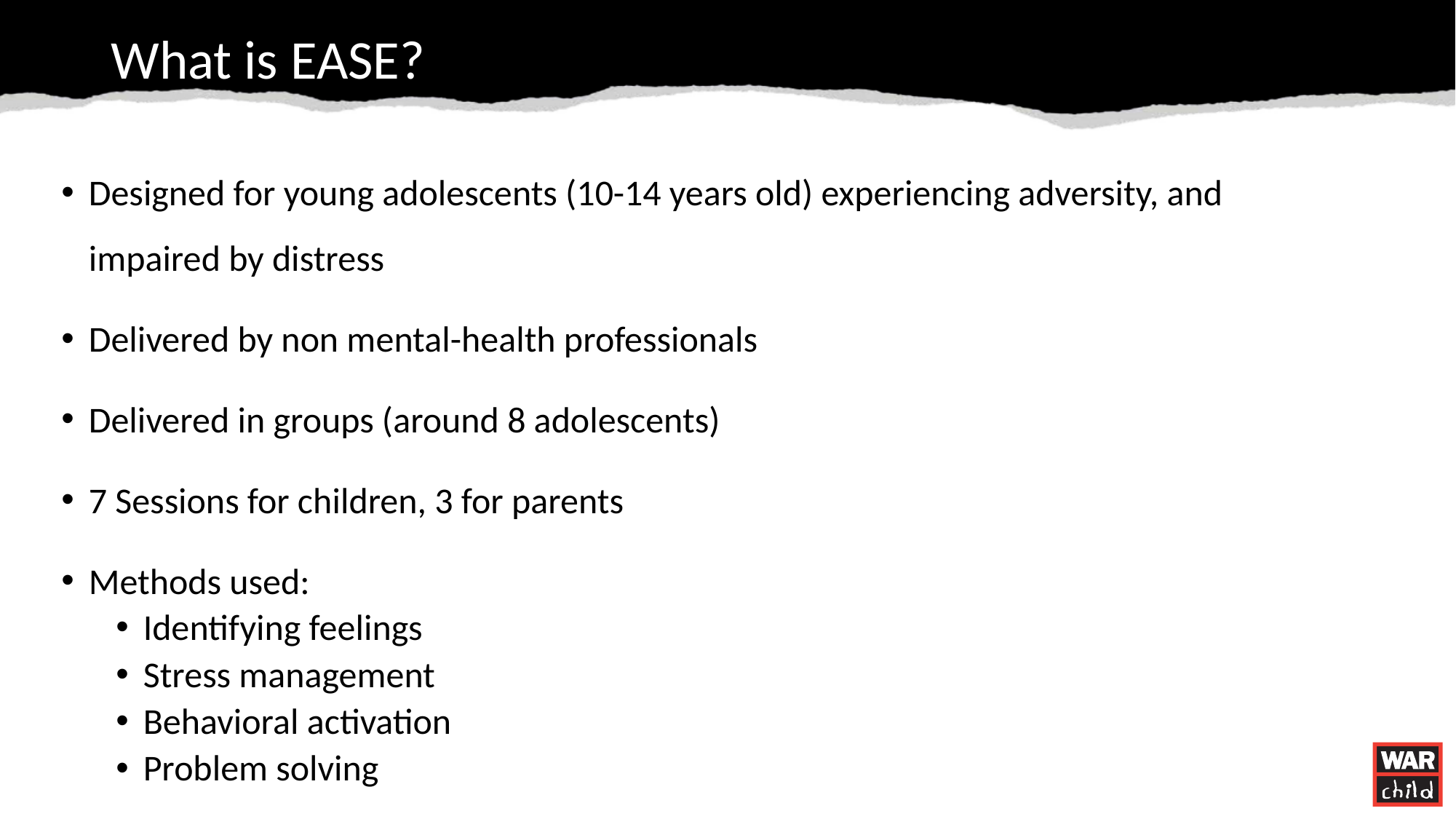

# What is EASE?
Designed for young adolescents (10-14 years old) experiencing adversity, and impaired by distress
Delivered by non mental-health professionals
Delivered in groups (around 8 adolescents)
7 Sessions for children, 3 for parents
Methods used:
Identifying feelings
Stress management
Behavioral activation
Problem solving